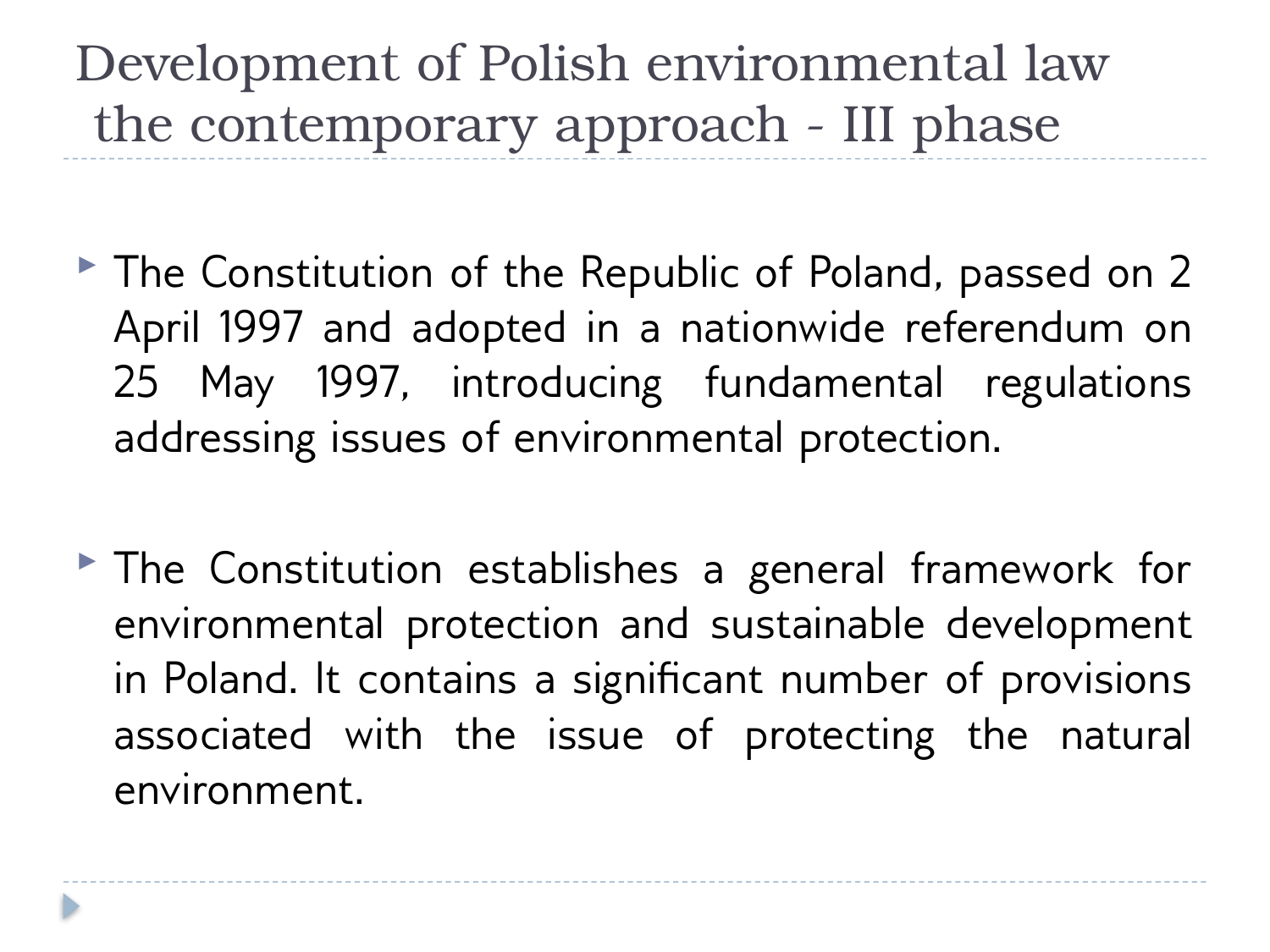

# Development of Polish environmental law the contemporary approach - III phase

The Constitution of the Republic of Poland, passed on 2 April 1997 and adopted in a nationwide referendum on 25 May 1997, introducing fundamental regulations addressing issues of environmental protection.

The Constitution establishes a general framework for environmental protection and sustainable development in Poland. It contains a significant number of provisions associated with the issue of protecting the natural environment.